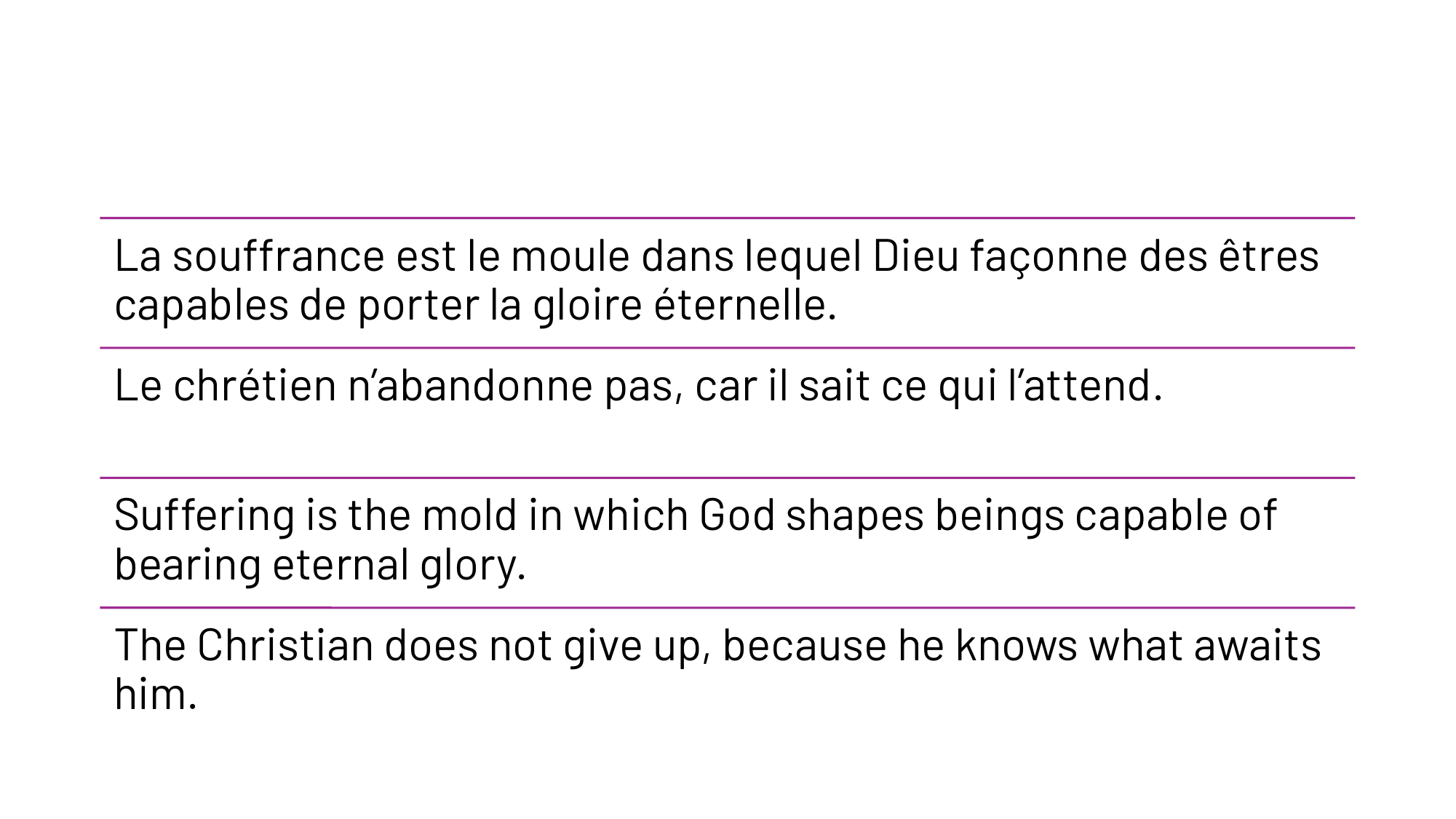

La souffrance est le moule dans lequel Dieu façonne des êtres capables de porter la gloire éternelle.
Le chrétien n’abandonne pas, car il sait ce qui l’attend.
Suffering is the mold in which God shapes beings capable of bearing eternal glory.
The Christian does not give up, because he knows what awaits him.